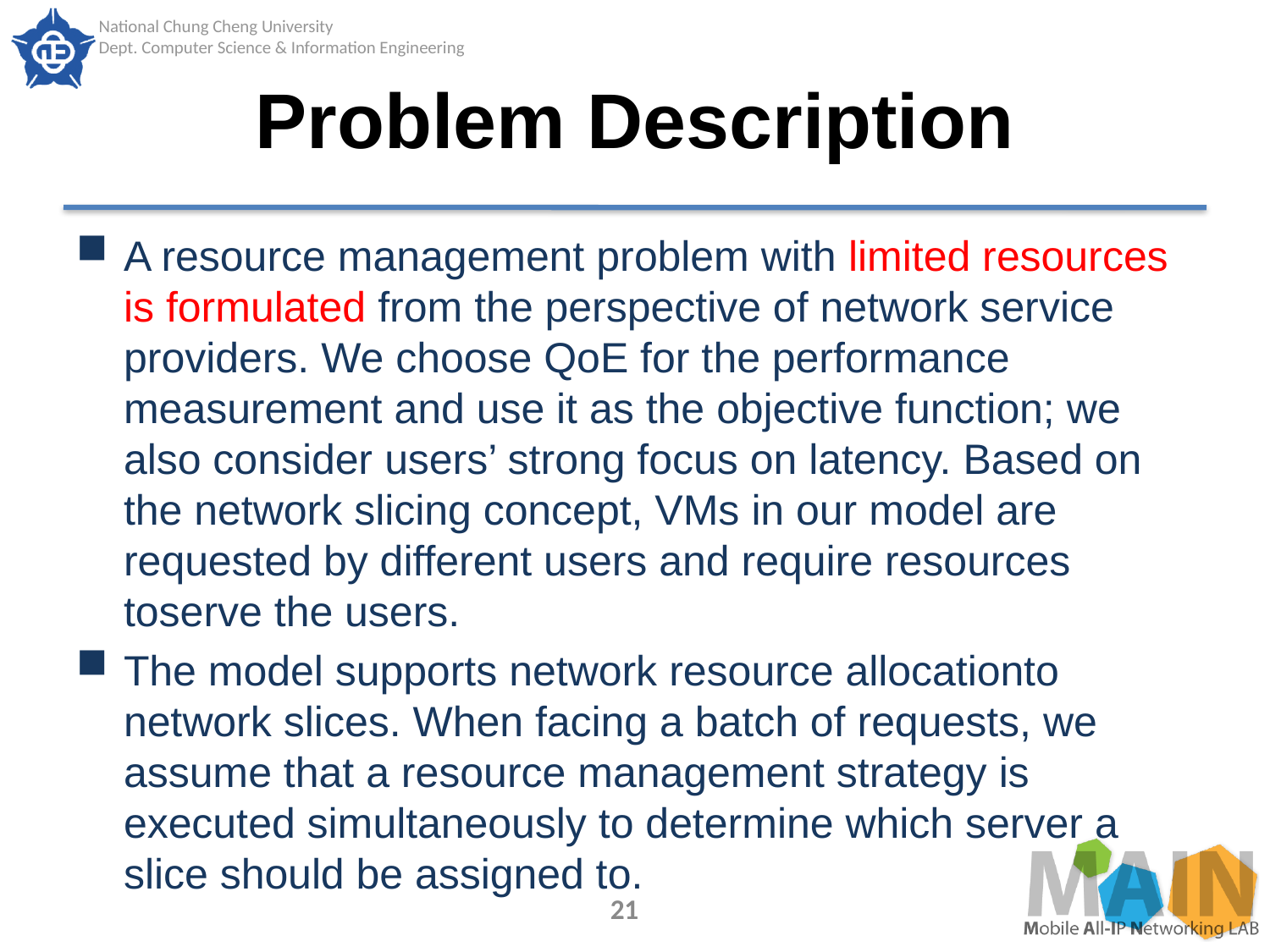

# Problem Description
A resource management problem with limited resources is formulated from the perspective of network service providers. We choose QoE for the performance measurement and use it as the objective function; we also consider users’ strong focus on latency. Based on the network slicing concept, VMs in our model are requested by different users and require resources toserve the users.
The model supports network resource allocationto network slices. When facing a batch of requests, we assume that a resource management strategy is executed simultaneously to determine which server a slice should be assigned to.
21